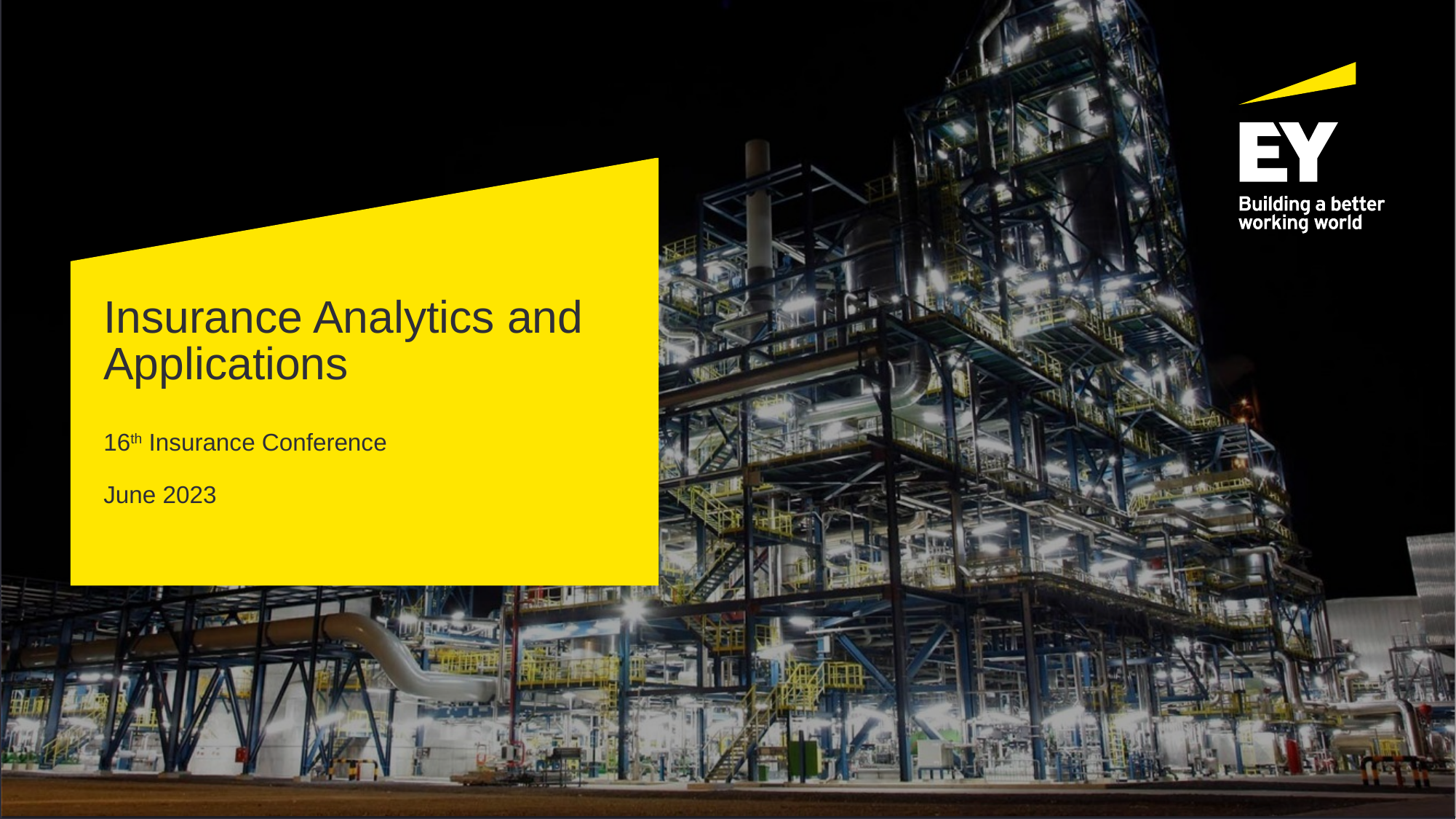

# Insurance Analytics and Applications
16th Insurance Conference
June 2023